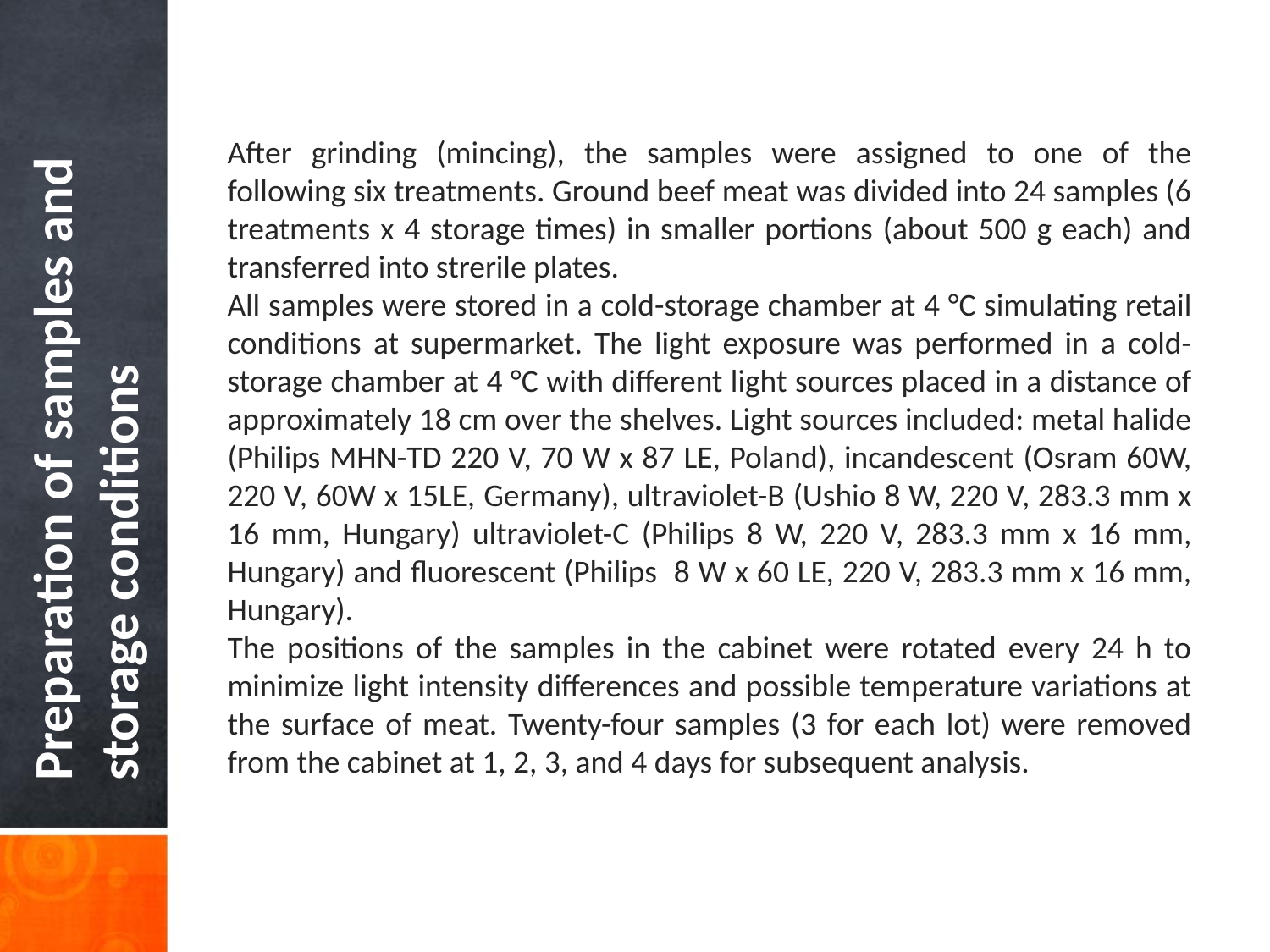

After grinding (mincing), the samples were assigned to one of the following six treatments. Ground beef meat was divided into 24 samples (6 treatments x 4 storage times) in smaller portions (about 500 g each) and transferred into strerile plates.
All samples were stored in a cold-storage chamber at 4 °C simulating retail conditions at supermarket. The light exposure was performed in a cold-storage chamber at 4 °C with different light sources placed in a distance of approximately 18 cm over the shelves. Light sources included: metal halide (Philips MHN-TD 220 V, 70 W x 87 LE, Poland), incandescent (Osram 60W, 220 V, 60W x 15LE, Germany), ultraviolet-B (Ushio 8 W, 220 V, 283.3 mm x 16 mm, Hungary) ultraviolet-C (Philips 8 W, 220 V, 283.3 mm x 16 mm, Hungary) and fluorescent (Philips  8 W x 60 LE, 220 V, 283.3 mm x 16 mm, Hungary).
The positions of the samples in the cabinet were rotated every 24 h to minimize light intensity differences and possible temperature variations at the surface of meat. Twenty-four samples (3 for each lot) were removed from the cabinet at 1, 2, 3, and 4 days for subsequent analysis.
Preparation of samples and storage conditions